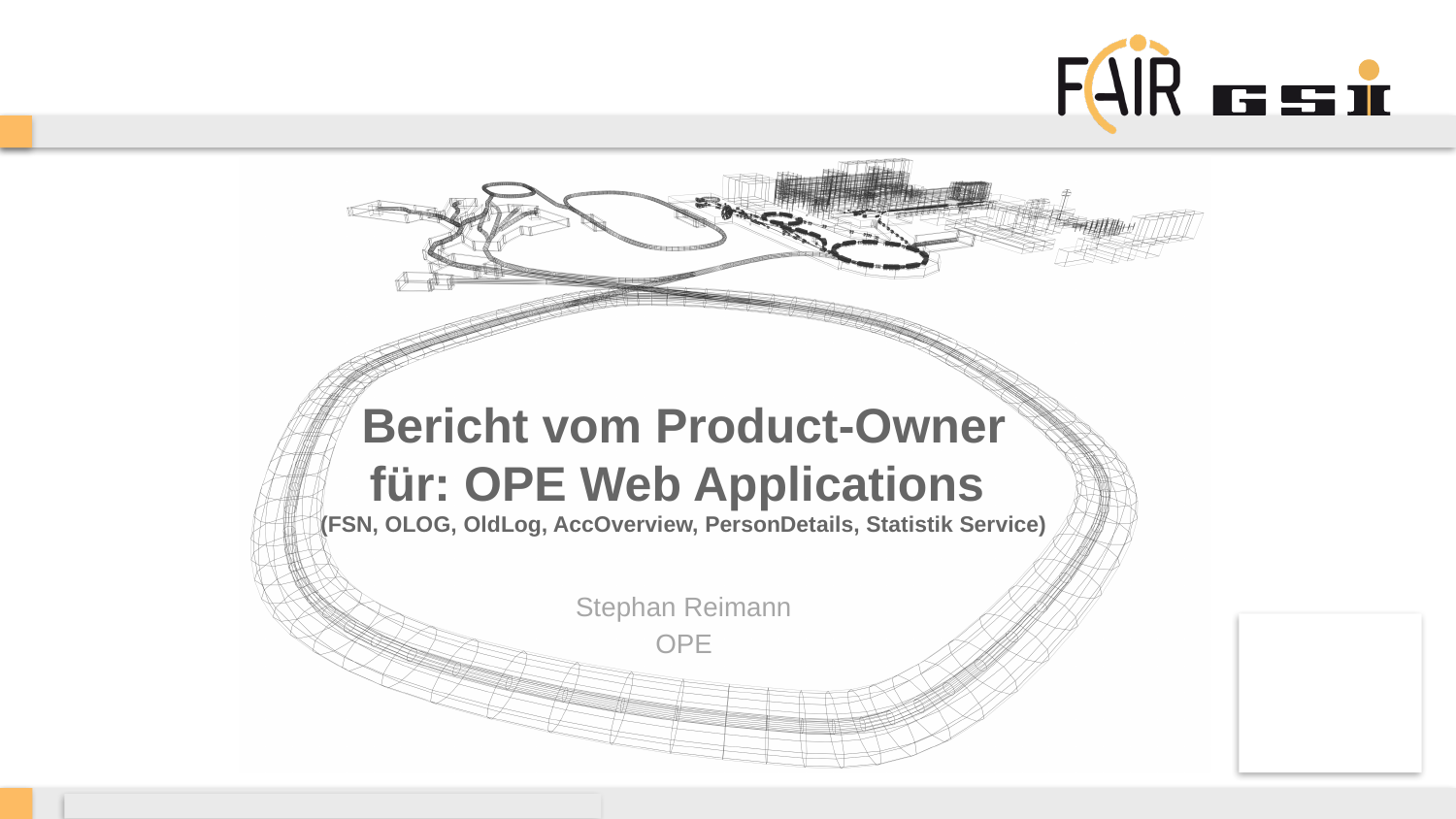

# Bericht vom Product-Owner für: OPE Web Applications (FSN, OLOG, OldLog, AccOverview, PersonDetails, Statistik Service)
Stephan Reimann
OPE